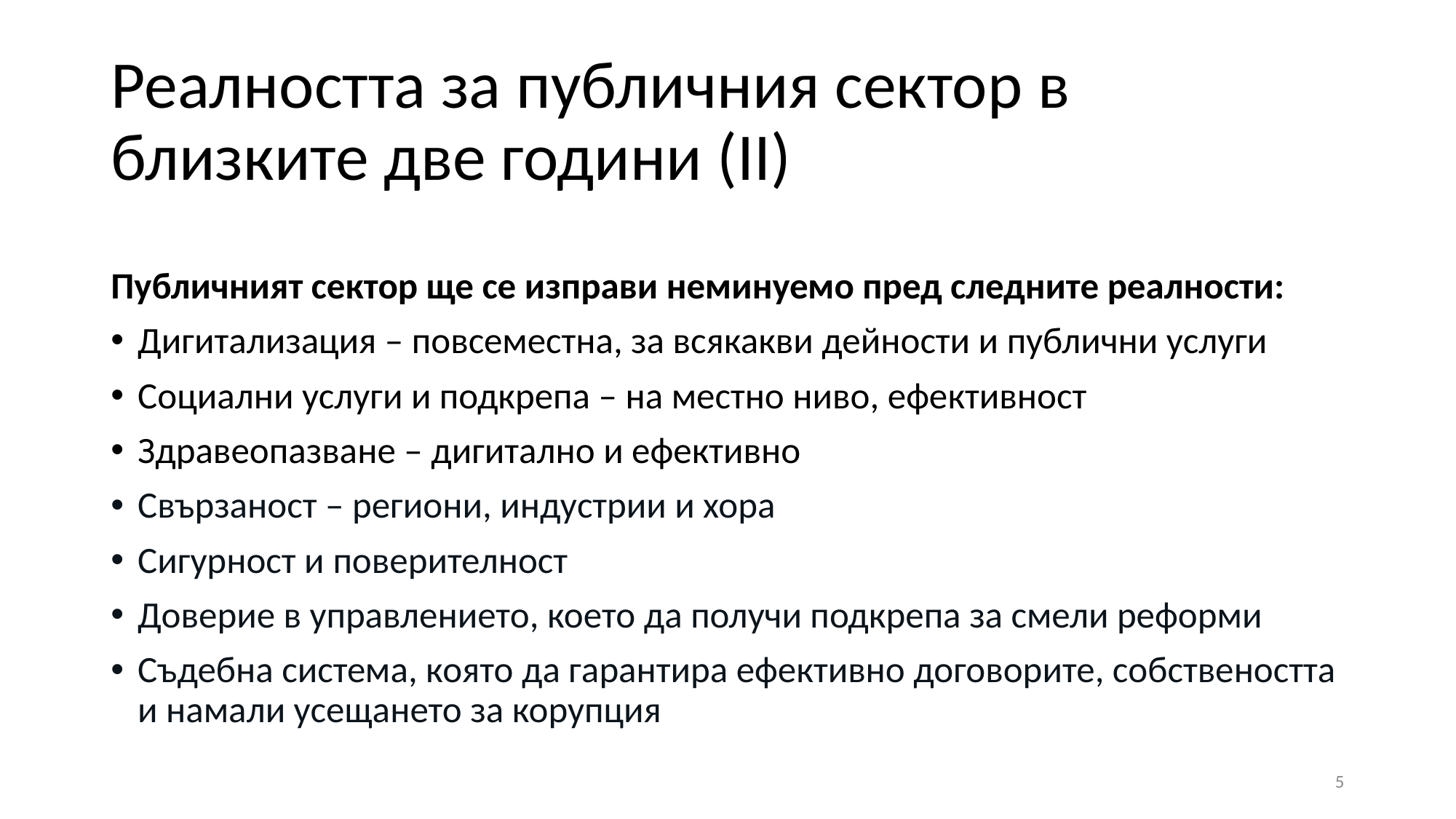

# Реалността за публичния сектор в близките две години (II)
Публичният сектор ще се изправи неминуемо пред следните реалности:
Дигитализация – повсеместна, за всякакви дейности и публични услуги
Социални услуги и подкрепа – на местно ниво, ефективност
Здравеопазване – дигитално и ефективно
Свързаност – региони, индустрии и хора
Сигурност и поверителност
Доверие в управлението, което да получи подкрепа за смели реформи
Съдебна система, която да гарантира ефективно договорите, собствеността и намали усещането за корупция

5